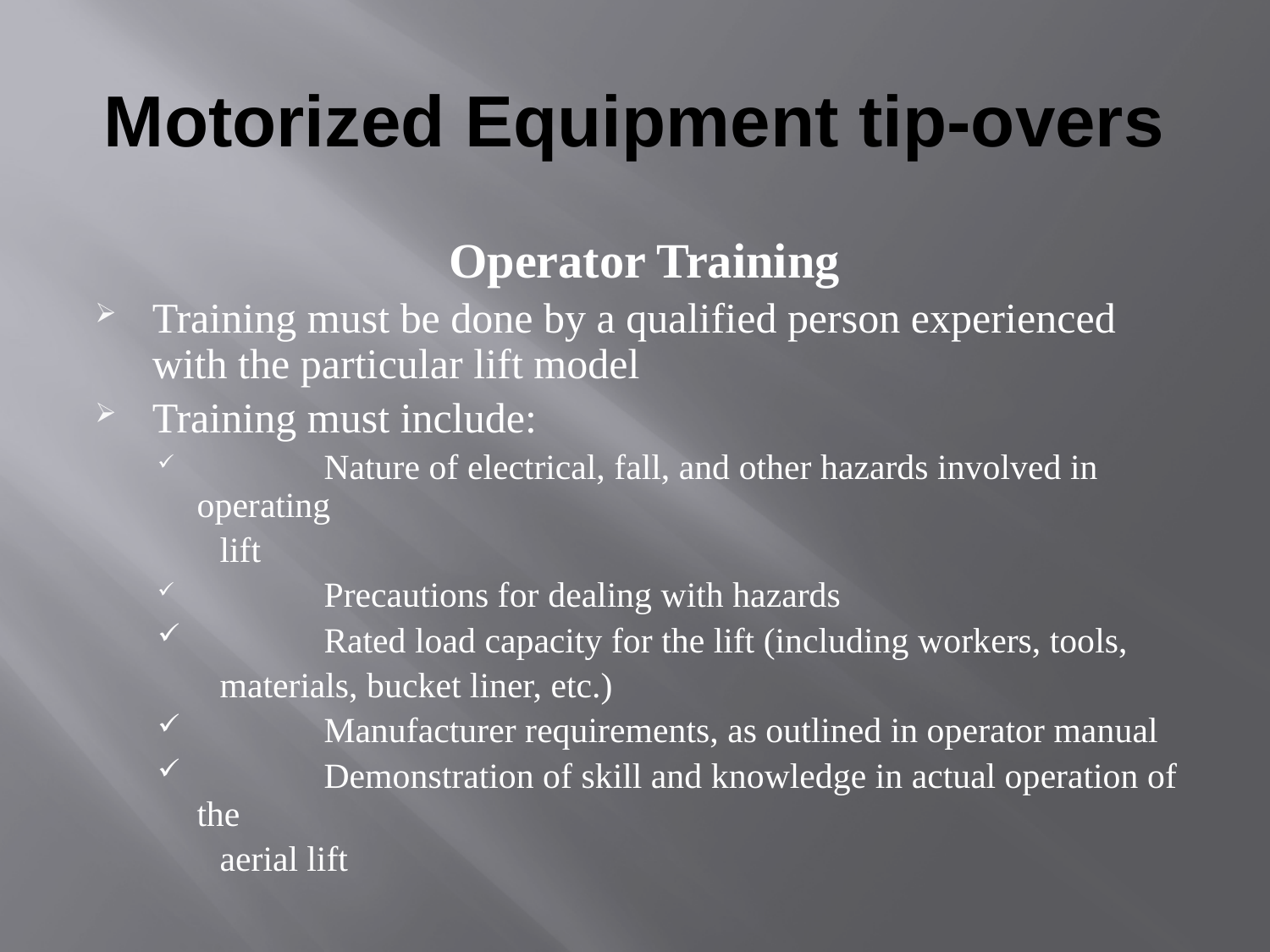

# Motorized Equipment tip-overs
Operator Training
Training must be done by a qualified person experienced with the particular lift model
Training must include:
	Nature of electrical, fall, and other hazards involved in operating
       lift
	Precautions for dealing with hazards
	Rated load capacity for the lift (including workers, tools,
       materials, bucket liner, etc.)
	Manufacturer requirements, as outlined in operator manual
	Demonstration of skill and knowledge in actual operation of the
       aerial lift